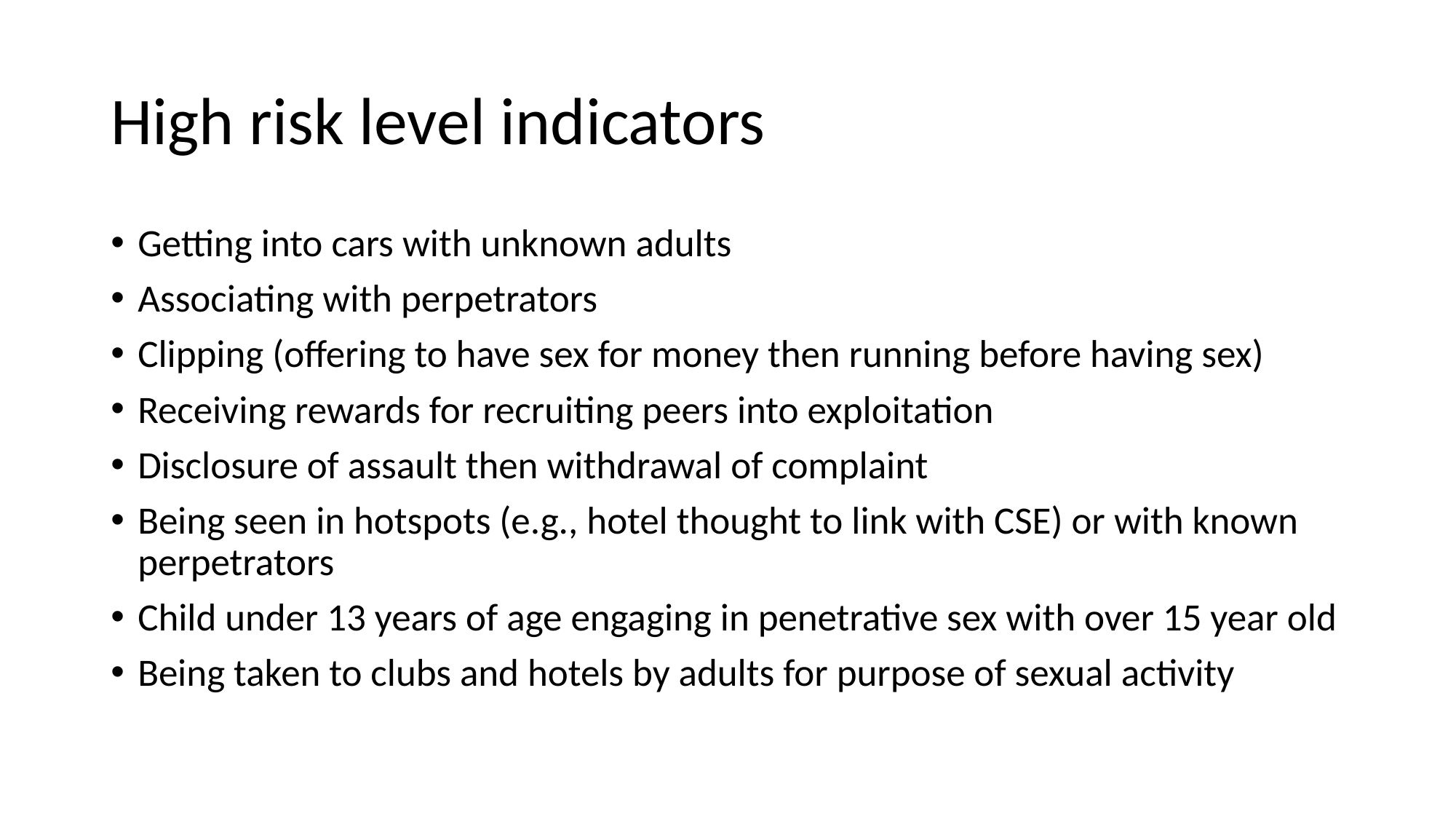

# High risk level indicators
Getting into cars with unknown adults
Associating with perpetrators
Clipping (offering to have sex for money then running before having sex)
Receiving rewards for recruiting peers into exploitation
Disclosure of assault then withdrawal of complaint
Being seen in hotspots (e.g., hotel thought to link with CSE) or with known perpetrators
Child under 13 years of age engaging in penetrative sex with over 15 year old
Being taken to clubs and hotels by adults for purpose of sexual activity